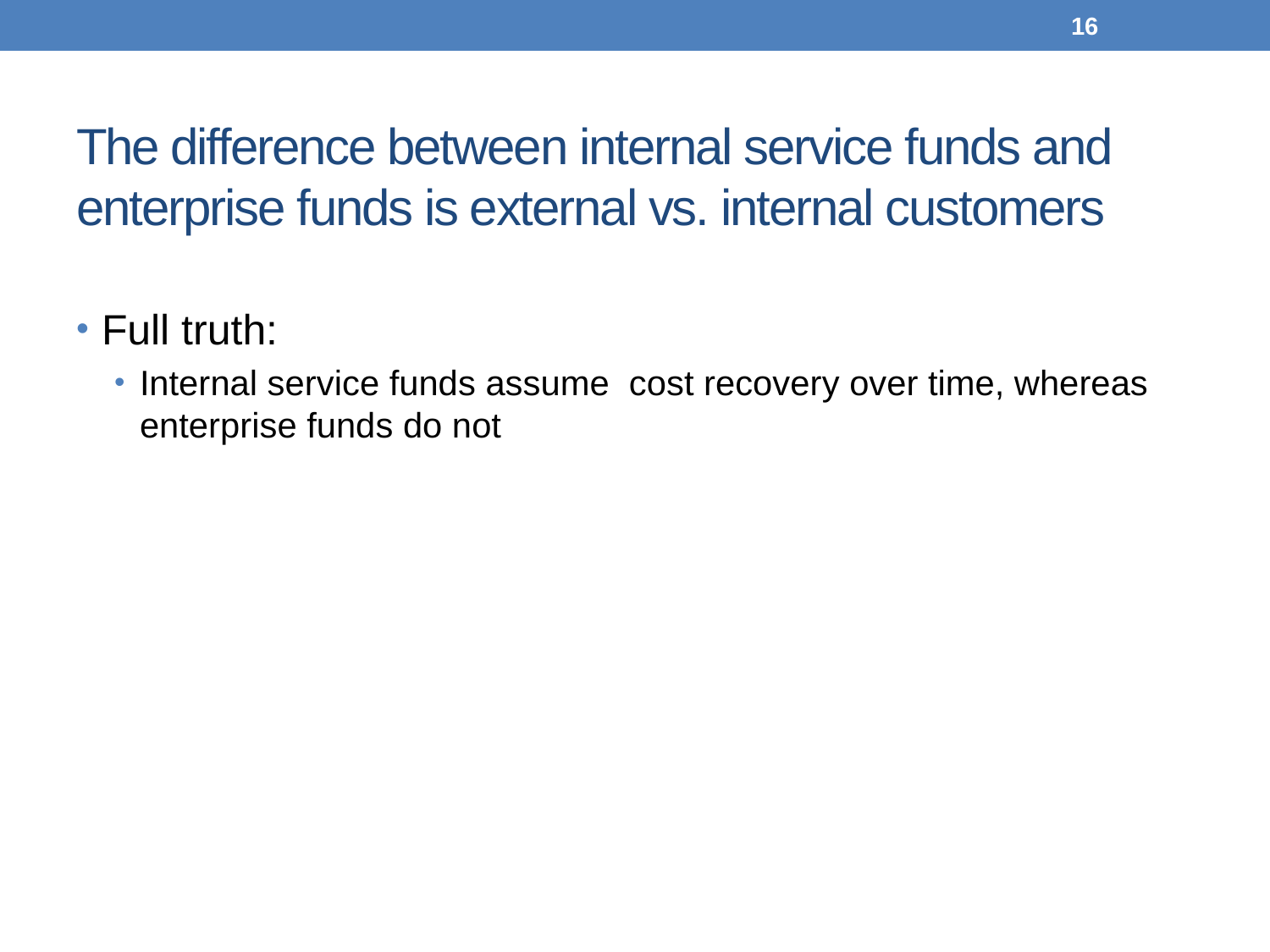

16
# The difference between internal service funds and enterprise funds is external vs. internal customers
Full truth:
Internal service funds assume  cost recovery over time, whereas enterprise funds do not